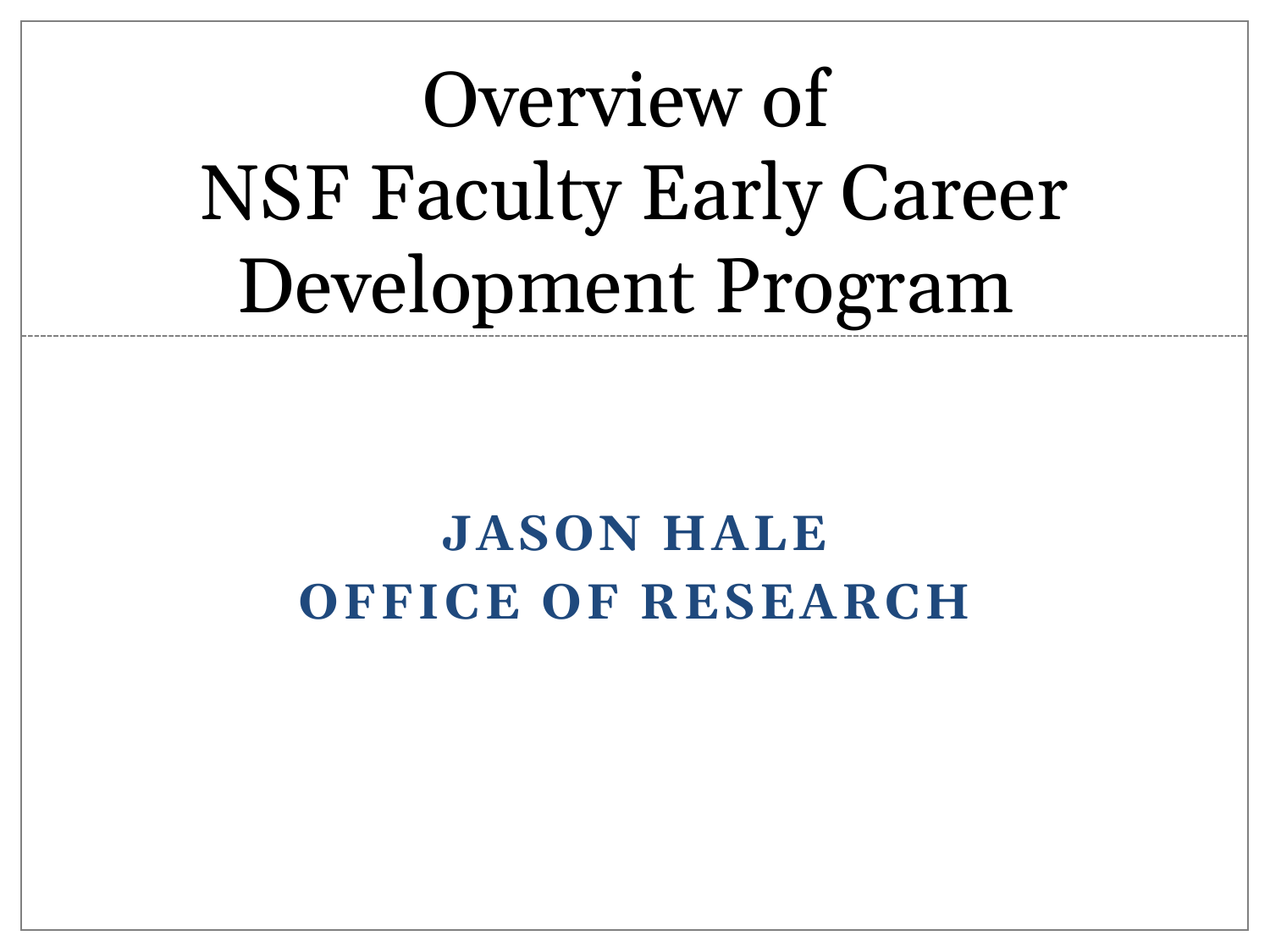

# Overview of NSF Faculty Early Career Development Program
Jason Hale
Office of Research